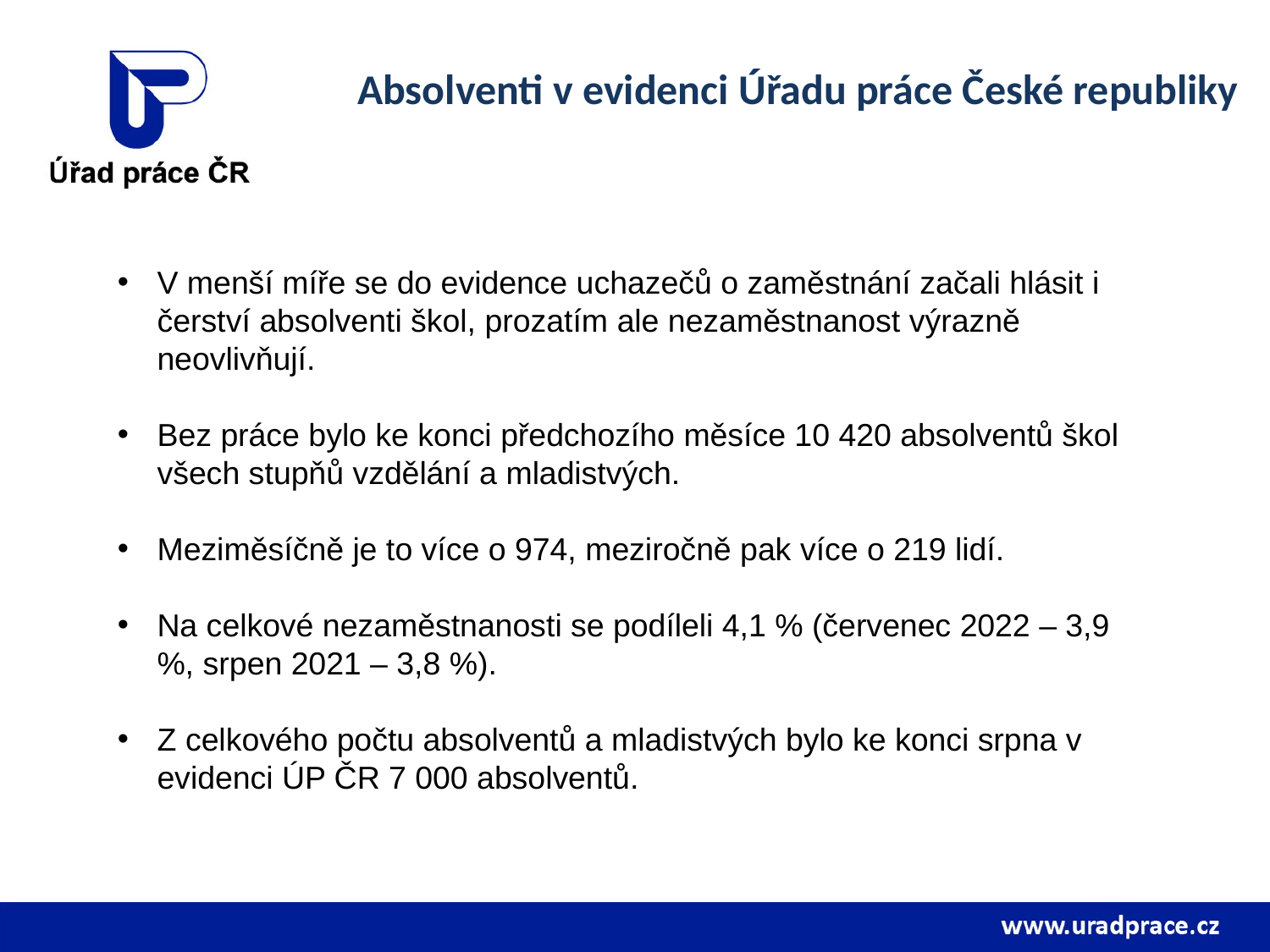

Absolventi v evidenci Úřadu práce České republiky
V menší míře se do evidence uchazečů o zaměstnání začali hlásit i čerství absolventi škol, prozatím ale nezaměstnanost výrazně neovlivňují.

Bez práce bylo ke konci předchozího měsíce 10 420 absolventů škol všech stupňů vzdělání a mladistvých.

Meziměsíčně je to více o 974, meziročně pak více o 219 lidí.

Na celkové nezaměstnanosti se podíleli 4,1 % (červenec 2022 – 3,9 %, srpen 2021 – 3,8 %).

Z celkového počtu absolventů a mladistvých bylo ke konci srpna v evidenci ÚP ČR 7 000 absolventů.